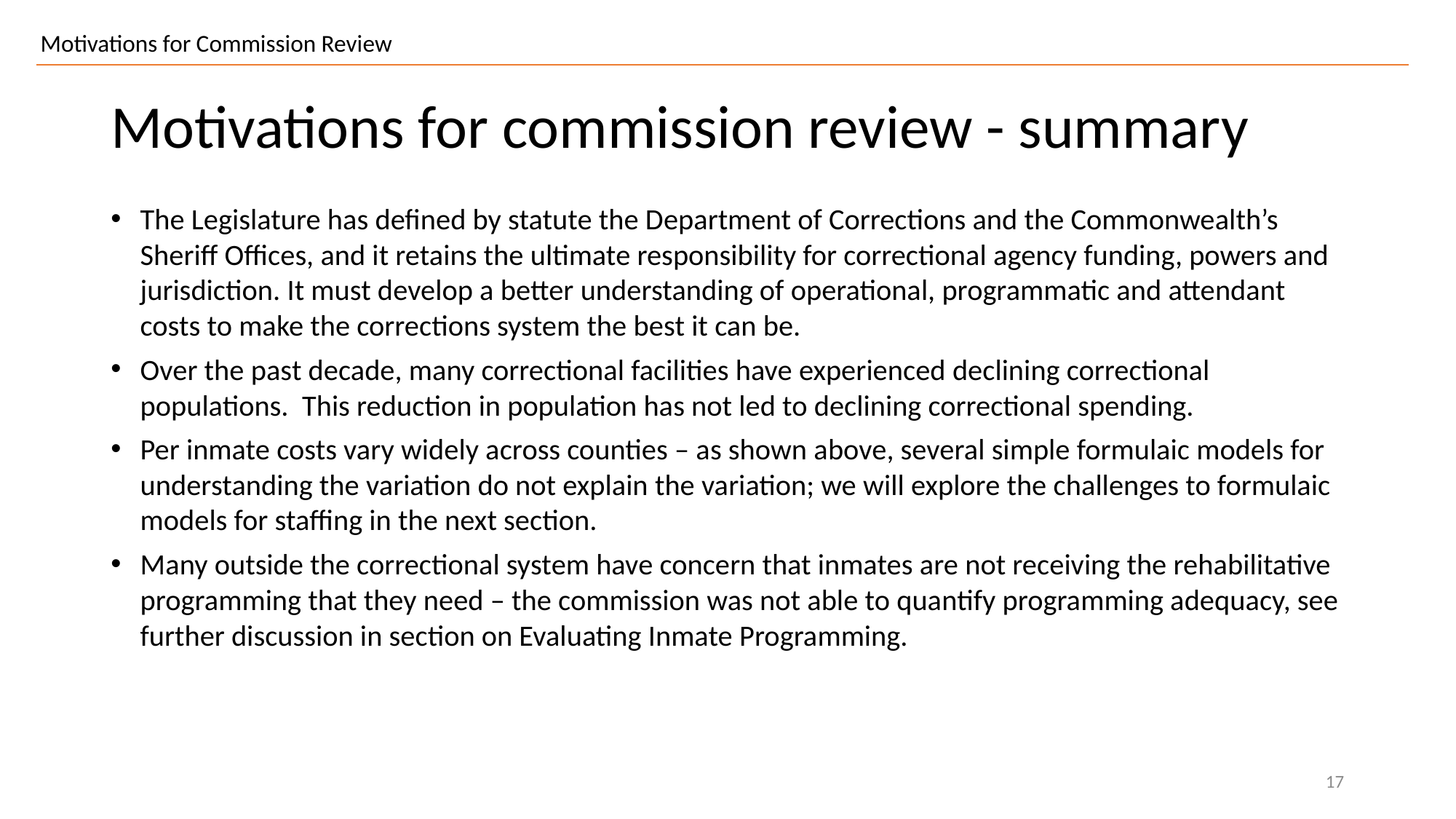

Motivations for Commission Review
# Motivations for commission review - summary
The Legislature has defined by statute the Department of Corrections and the Commonwealth’s Sheriff Offices, and it retains the ultimate responsibility for correctional agency funding, powers and jurisdiction. It must develop a better understanding of operational, programmatic and attendant costs to make the corrections system the best it can be.
Over the past decade, many correctional facilities have experienced declining correctional populations.  This reduction in population has not led to declining correctional spending.
Per inmate costs vary widely across counties – as shown above, several simple formulaic models for understanding the variation do not explain the variation; we will explore the challenges to formulaic models for staffing in the next section.
Many outside the correctional system have concern that inmates are not receiving the rehabilitative programming that they need – the commission was not able to quantify programming adequacy, see further discussion in section on Evaluating Inmate Programming.

17